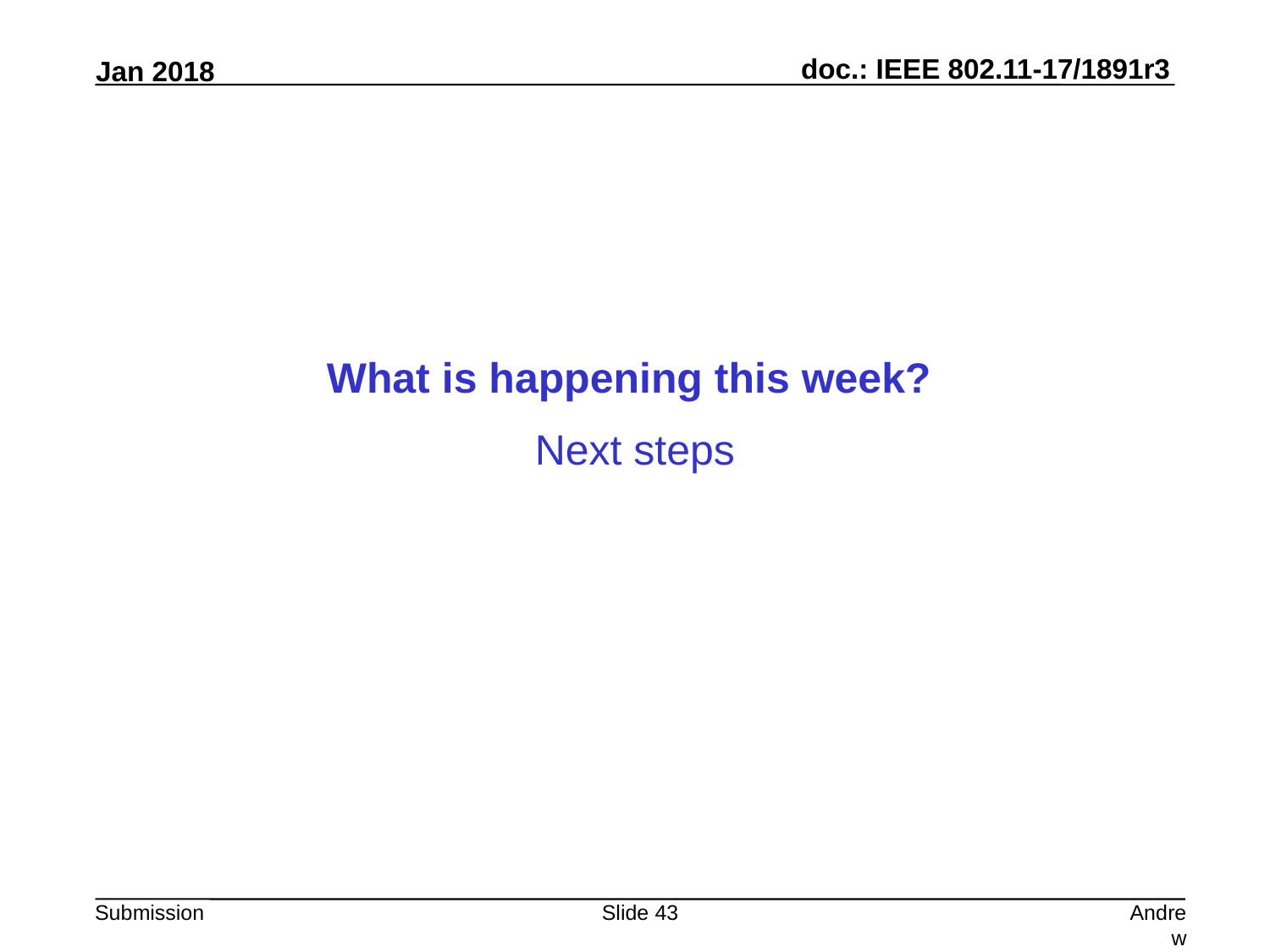

What is happening this week?
Next steps
Slide 43
Andrew Myles, Cisco